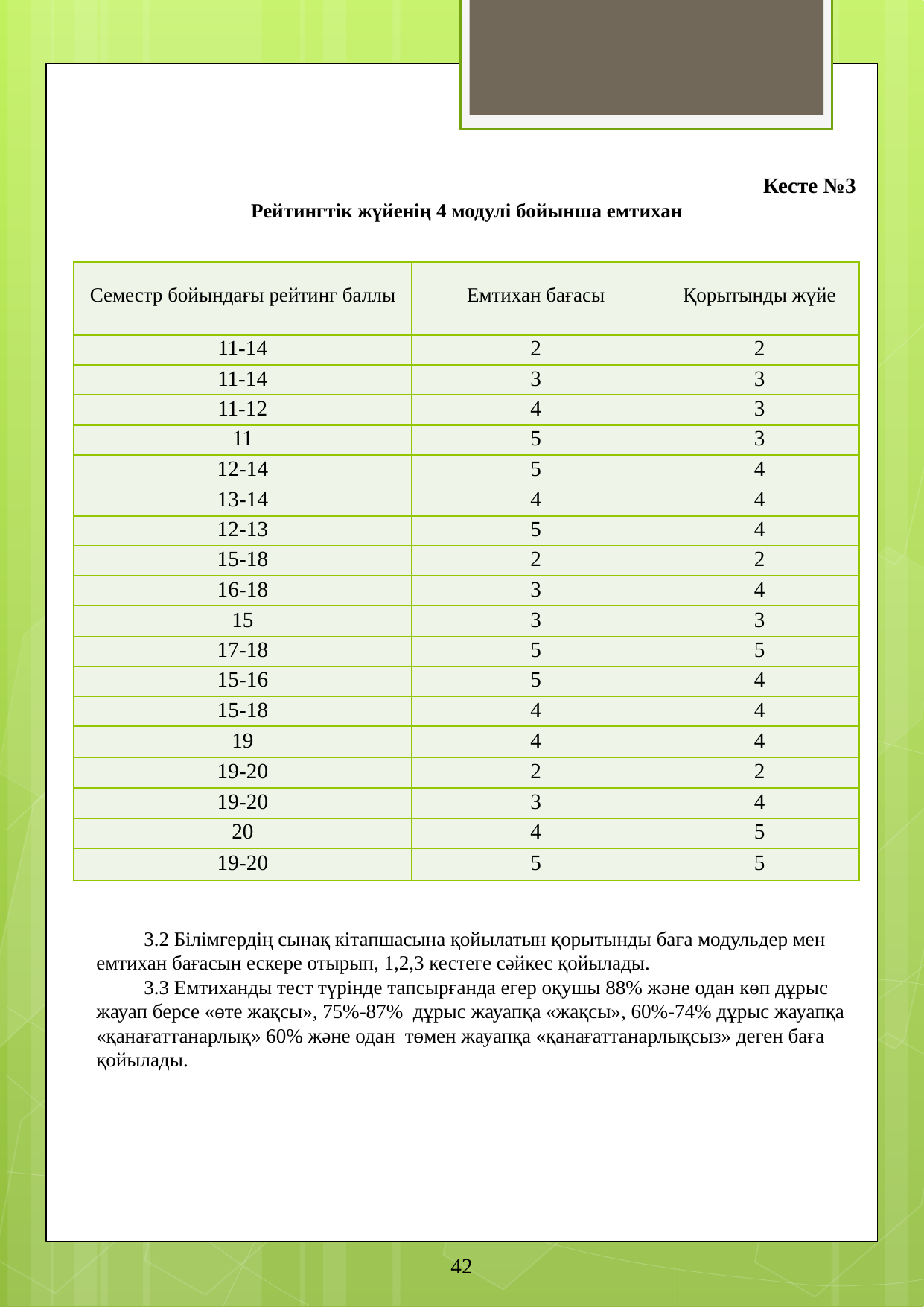

Кесте №3
Рейтингтік жүйенің 4 модулі бойынша емтихан
| Семестр бойындағы рейтинг баллы | Емтихан бағасы | Қорытынды жүйе |
| --- | --- | --- |
| 11-14 | 2 | 2 |
| 11-14 | 3 | 3 |
| 11-12 | 4 | 3 |
| 11 | 5 | 3 |
| 12-14 | 5 | 4 |
| 13-14 | 4 | 4 |
| 12-13 | 5 | 4 |
| 15-18 | 2 | 2 |
| 16-18 | 3 | 4 |
| 15 | 3 | 3 |
| 17-18 | 5 | 5 |
| 15-16 | 5 | 4 |
| 15-18 | 4 | 4 |
| 19 | 4 | 4 |
| 19-20 | 2 | 2 |
| 19-20 | 3 | 4 |
| 20 | 4 | 5 |
| 19-20 | 5 | 5 |
3.2 Білімгердің сынақ кітапшасына қойылатын қорытынды баға модульдер мен емтихан бағасын ескере отырып, 1,2,3 кестеге сәйкес қойылады.
3.3 Емтиханды тест түрінде тапсырғанда егер оқушы 88% және одан көп дұрыс жауап берсе «өте жақсы», 75%-87%  дұрыс жауапқа «жақсы», 60%-74% дұрыс жауапқа «қанағаттанарлық» 60% және одан  төмен жауапқа «қанағаттанарлықсыз» деген баға қойылады.
42